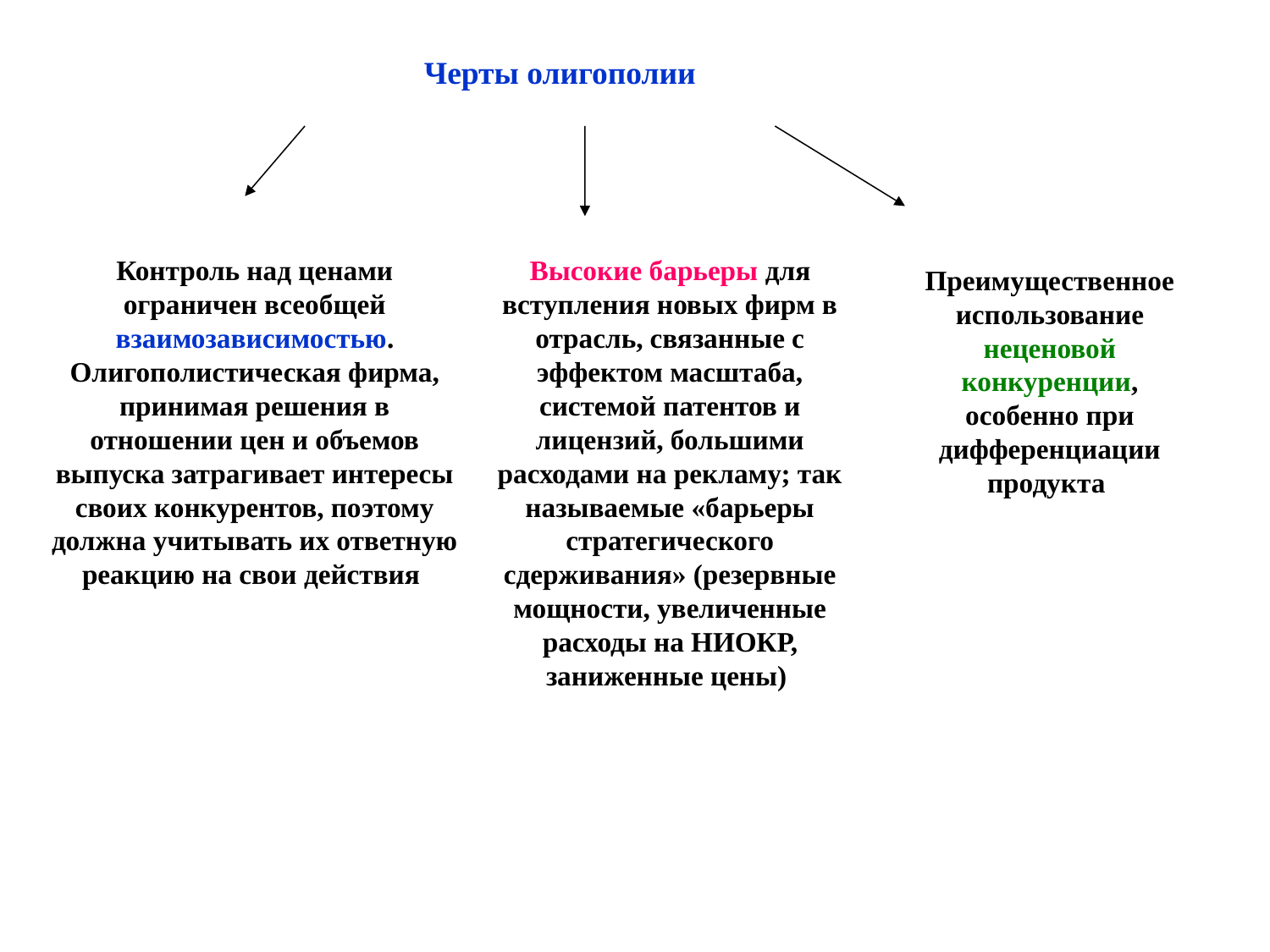

Черты олигополии

Контроль над ценами ограничен всеобщей взаимозависимостью. Олигополистическая фирма, принимая решения в отношении цен и объемов выпуска затрагивает интересы своих конкурентов, поэтому должна учитывать их ответную реакцию на свои действия
Высокие барьеры для вступления новых фирм в отрасль, связанные с эффектом масштаба, системой патентов и лицензий, большими расходами на рекламу; так называемые «барьеры стратегического сдерживания» (резервные мощности, увеличенные расходы на НИОКР, заниженные цены)
Преимущественное использование неценовой конкуренции, особенно при дифференциации продукта